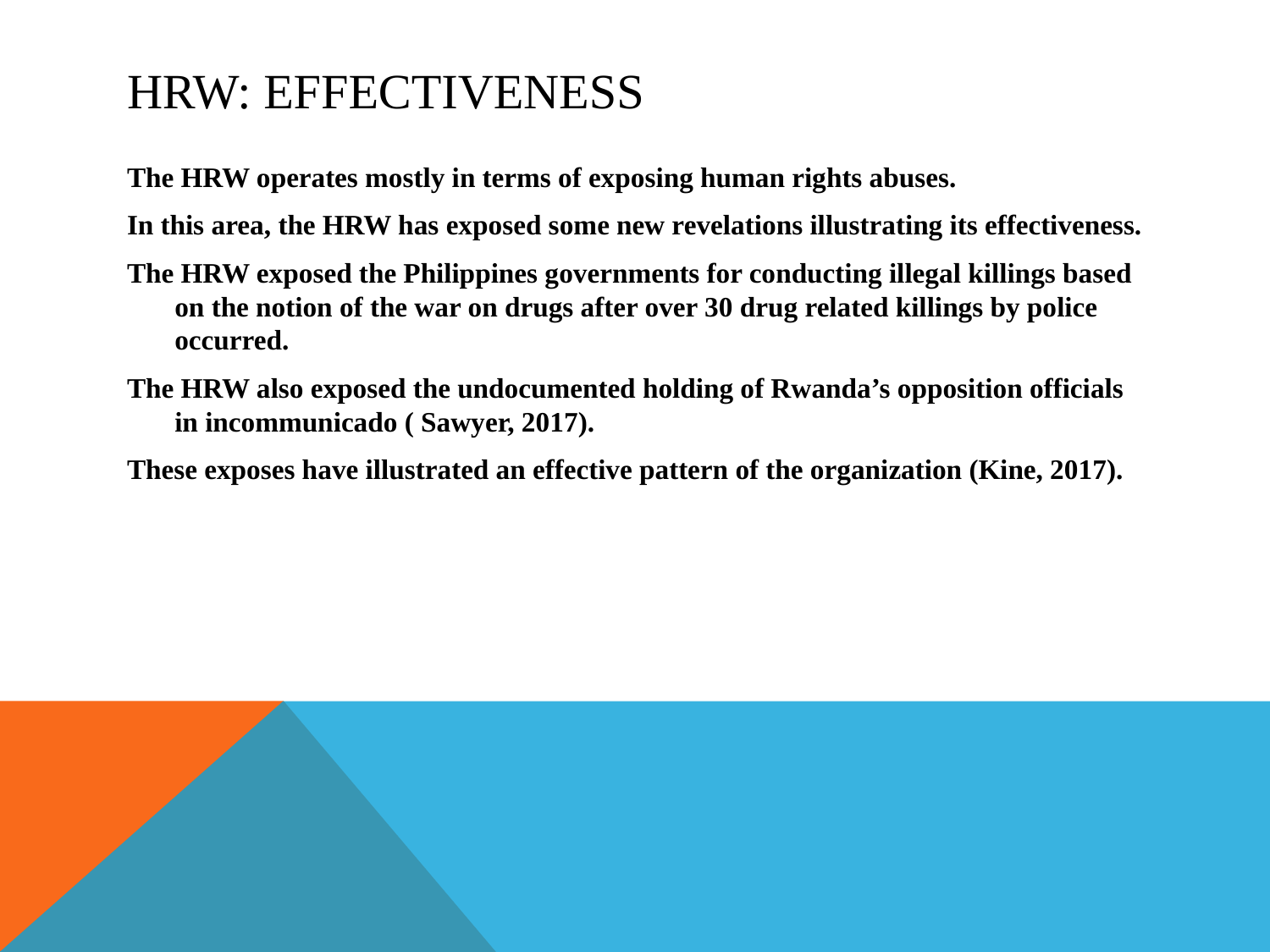

# HRW: Effectiveness
The HRW operates mostly in terms of exposing human rights abuses.
In this area, the HRW has exposed some new revelations illustrating its effectiveness.
The HRW exposed the Philippines governments for conducting illegal killings based on the notion of the war on drugs after over 30 drug related killings by police occurred.
The HRW also exposed the undocumented holding of Rwanda’s opposition officials in incommunicado ( Sawyer, 2017).
These exposes have illustrated an effective pattern of the organization (Kine, 2017).